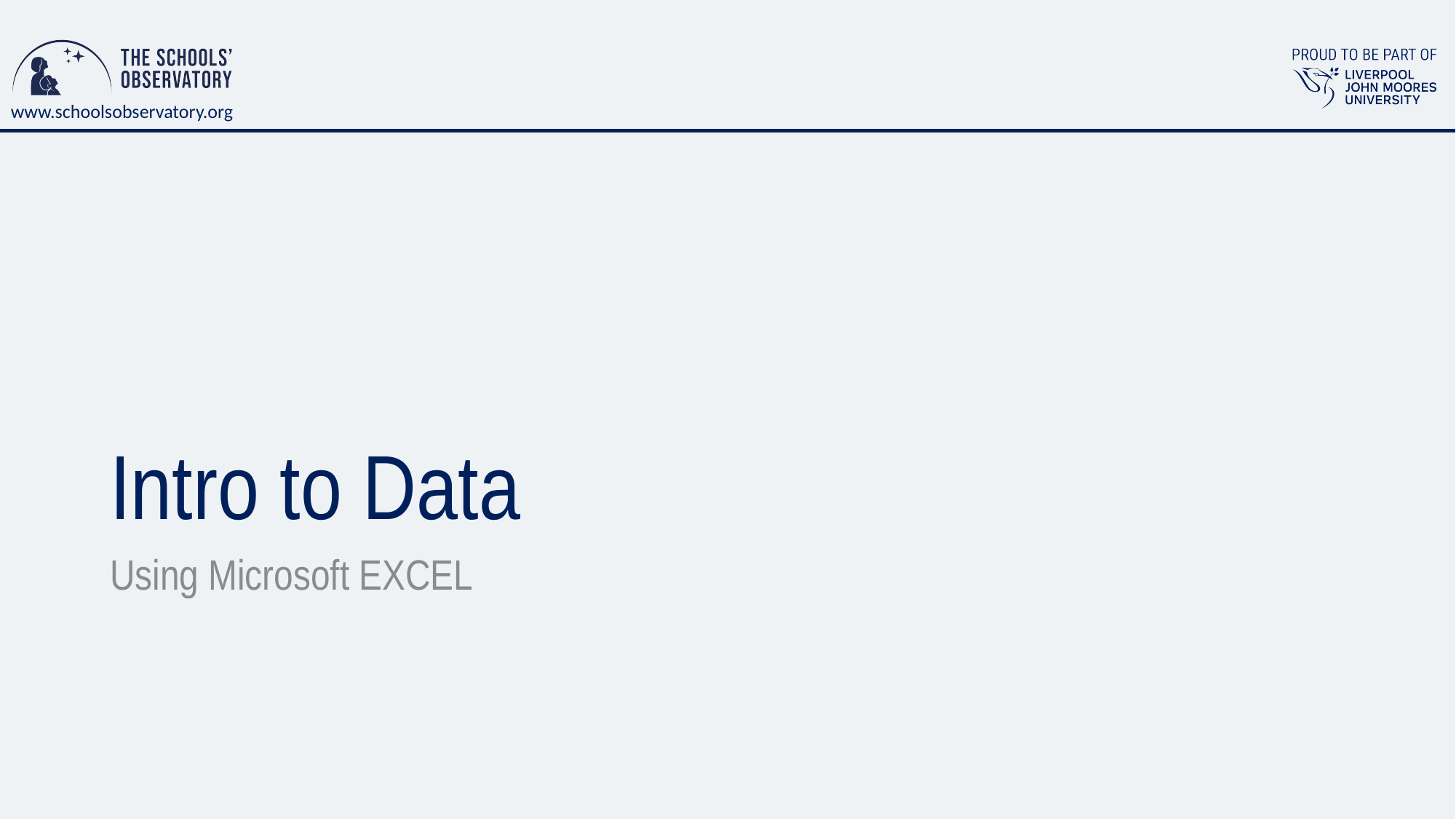

# Intro to Data
Using Microsoft EXCEL